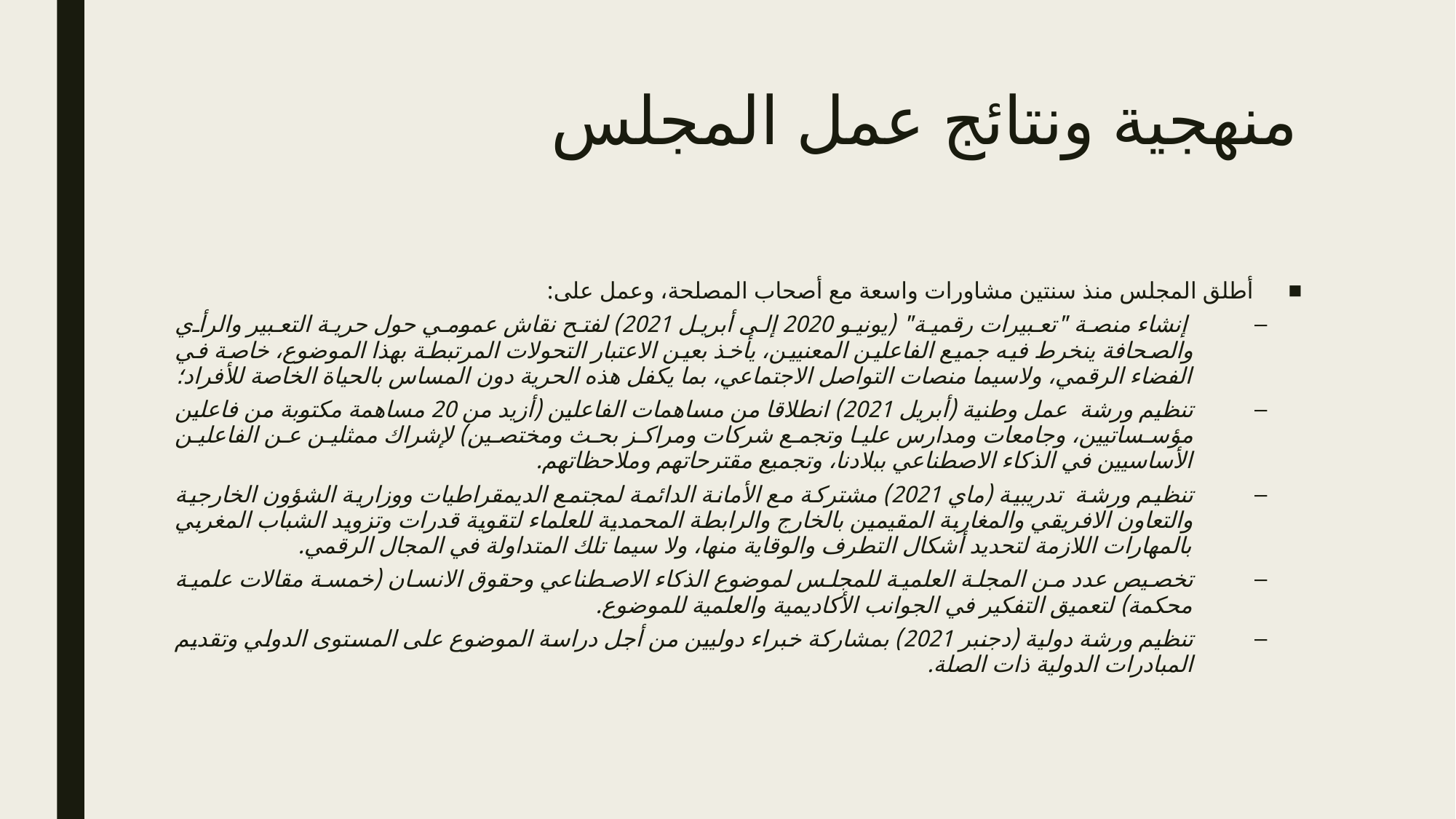

# منهجية ونتائج عمل المجلس
أطلق المجلس منذ سنتين مشاورات واسعة مع أصحاب المصلحة، وعمل على:
 إنشاء منصة "تعبيرات رقمية" (يونيو 2020 إلى أبريل 2021) لفتح نقاش عمومي حول حرية التعبير والرأي والصحافة ينخرط فيه جميع الفاعلين المعنيين، يأخذ بعين الاعتبار التحولات المرتبطة بهذا الموضوع، خاصة في الفضاء الرقمي، ولاسيما منصات التواصل الاجتماعي، بما يكفل هذه الحرية دون المساس بالحياة الخاصة للأفراد؛
تنظيم ورشة  عمل وطنية (أبريل 2021) انطلاقا من مساهمات الفاعلين (أزيد من 20 مساهمة مكتوبة من فاعلين مؤسساتيين، وجامعات ومدارس عليا وتجمع شركات ومراكز بحث ومختصين) لإشراك ممثلين عن الفاعلين الأساسيين في الذكاء الاصطناعي ببلادنا، وتجميع مقترحاتهم وملاحظاتهم.
تنظيم ورشة  تدريبية (ماي 2021) مشتركة مع الأمانة الدائمة لمجتمع الديمقراطيات ووزارية الشؤون الخارجية والتعاون الافريقي والمغاربة المقيمين بالخارج والرابطة المحمدية للعلماء لتقوية قدرات وتزويد الشباب المغربي بالمهارات اللازمة لتحديد أشكال التطرف والوقاية منها، ولا سيما تلك المتداولة في المجال الرقمي.
تخصيص عدد من المجلة العلمية للمجلس لموضوع الذكاء الاصطناعي وحقوق الانسان (خمسة مقالات علمية محكمة) لتعميق التفكير في الجوانب الأكاديمية والعلمية للموضوع.
تنظيم ورشة دولية (دجنبر 2021) بمشاركة خبراء دوليين من أجل دراسة الموضوع على المستوى الدولي وتقديم المبادرات الدولية ذات الصلة.